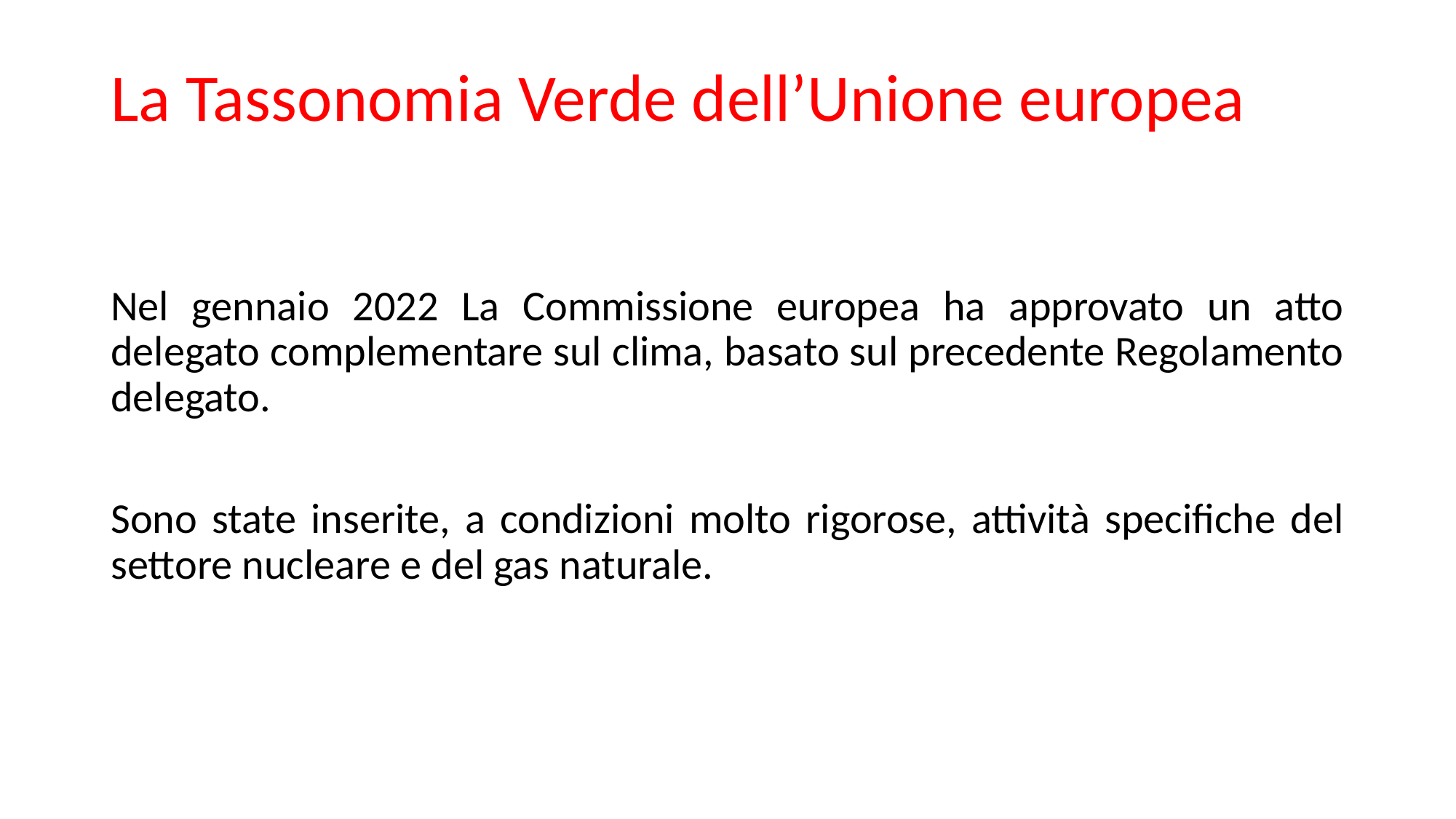

# La Tassonomia Verde dell’Unione europea
Nel gennaio 2022 La Commissione europea ha approvato un atto delegato complementare sul clima, basato sul precedente Regolamento delegato.

Sono state inserite, a condizioni molto rigorose, attività specifiche del settore nucleare e del gas naturale.